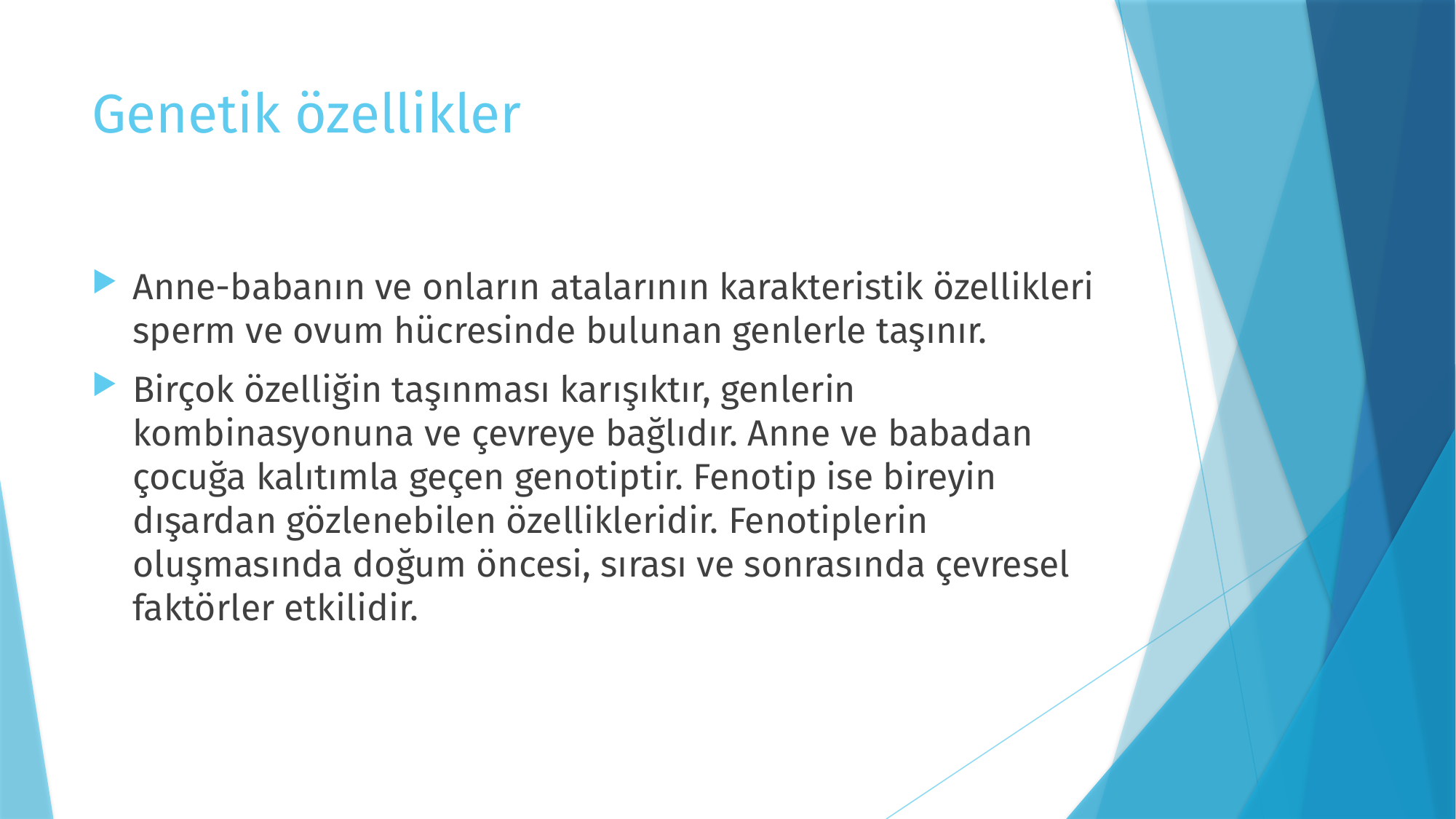

# Genetik özellikler
Anne-babanın ve onların atalarının karakteristik özellikleri sperm ve ovum hücresinde bulunan genlerle taşınır.
Birçok özelliğin taşınması karışıktır, genlerin kombinasyonuna ve çevreye bağlıdır. Anne ve babadan çocuğa kalıtımla geçen genotiptir. Fenotip ise bireyin dışardan gözlenebilen özellikleridir. Fenotiplerin oluşmasında doğum öncesi, sırası ve sonrasında çevresel faktörler etkilidir.